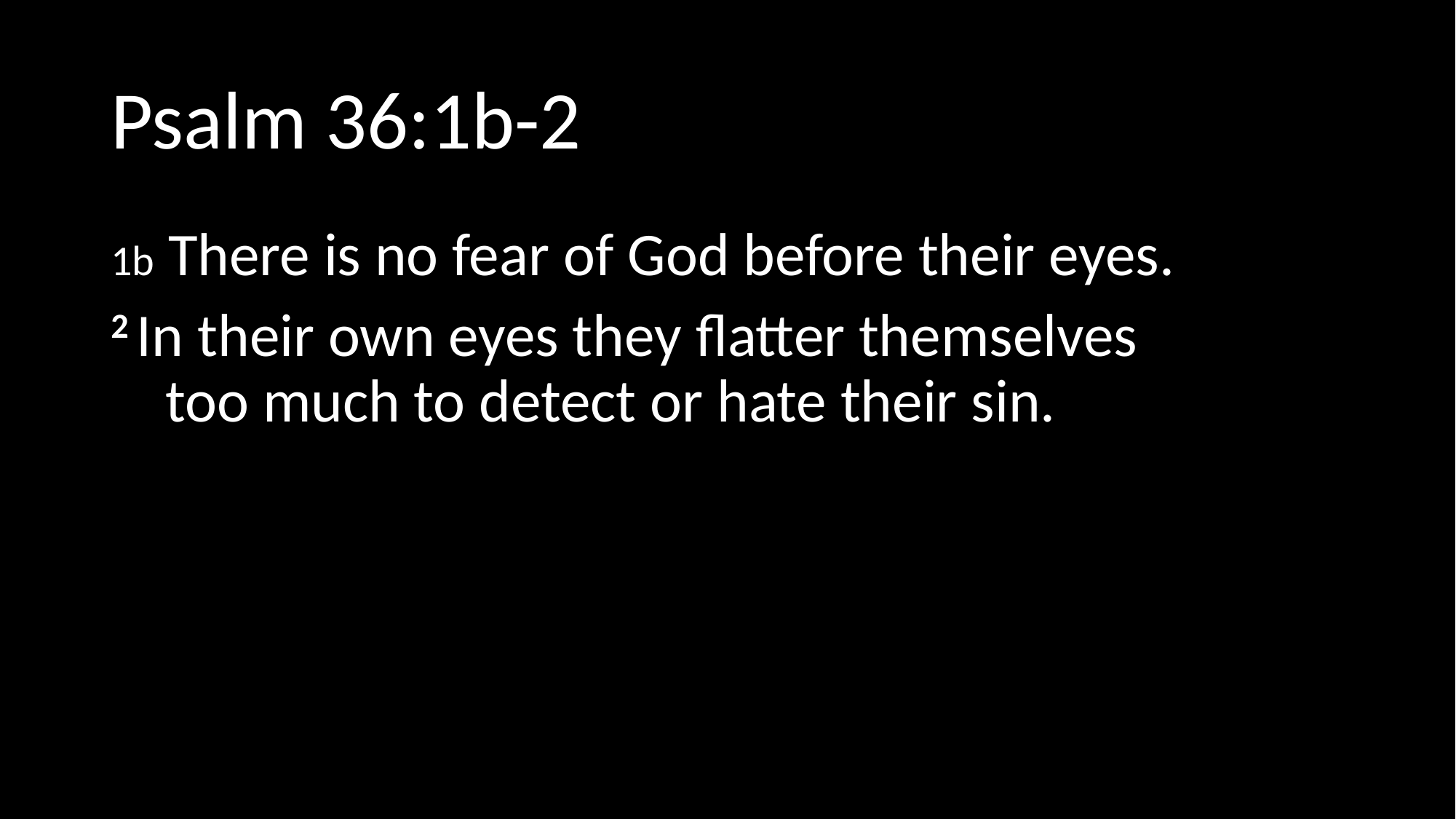

# Psalm 36:1b-2
1b There is no fear of God before their eyes.
2 In their own eyes they flatter themselves
    too much to detect or hate their sin.